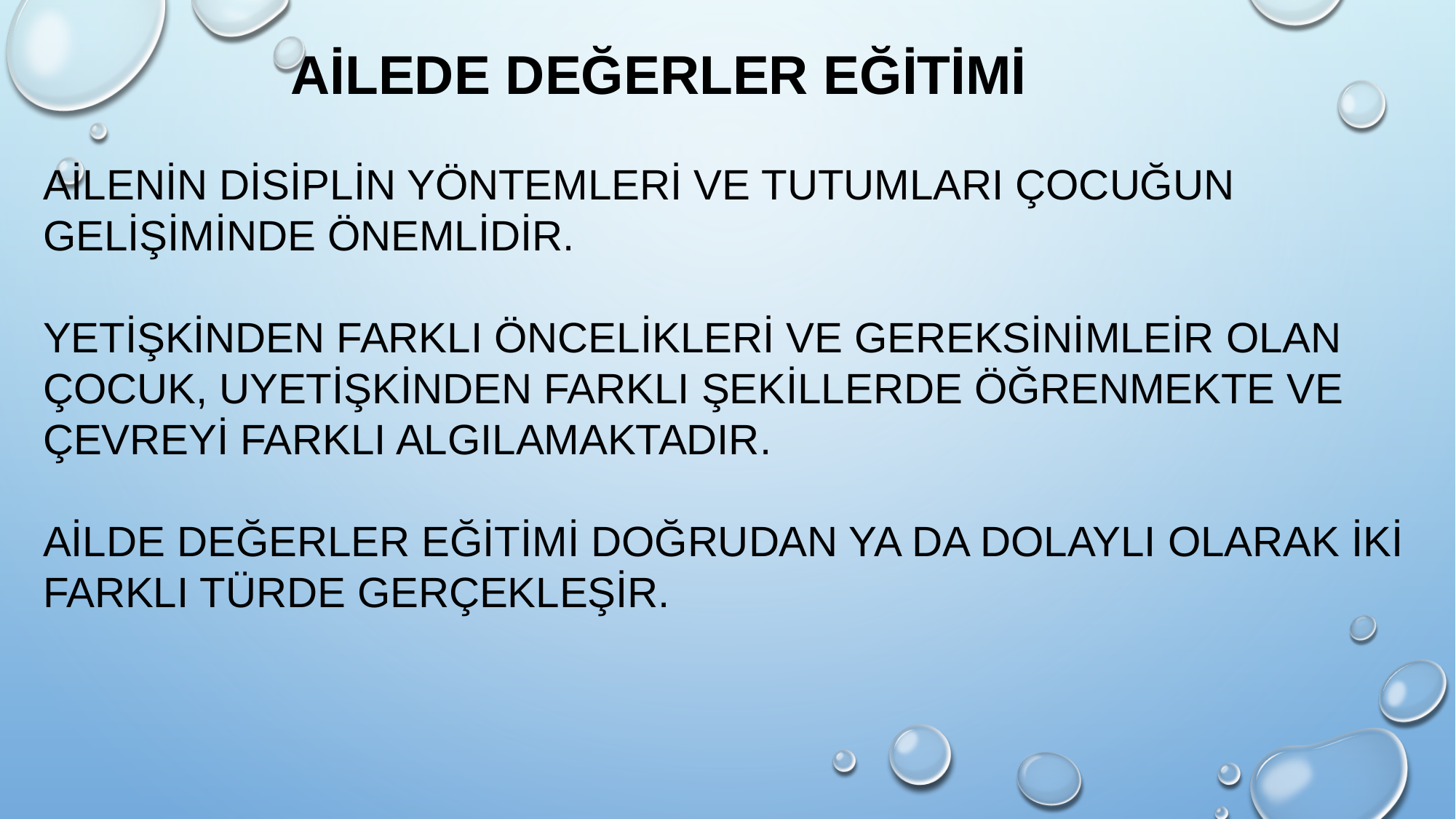

AİLEDE DEĞERLER EĞİTİMİ
AİLENİN DİSİPLİN YÖNTEMLERİ VE TUTUMLARI ÇOCUĞUN GELİŞİMİNDE ÖNEMLİDİR.

YETİŞKİNDEN FARKLI ÖNCELİKLERİ VE GEREKSİNİMLEİR OLAN ÇOCUK, UYETİŞKİNDEN FARKLI ŞEKİLLERDE ÖĞRENMEKTE VE ÇEVREYİ FARKLI ALGILAMAKTADIR.

AİLDE DEĞERLER EĞİTİMİ DOĞRUDAN YA DA DOLAYLI OLARAK İKİ FARKLI TÜRDE GERÇEKLEŞİR.